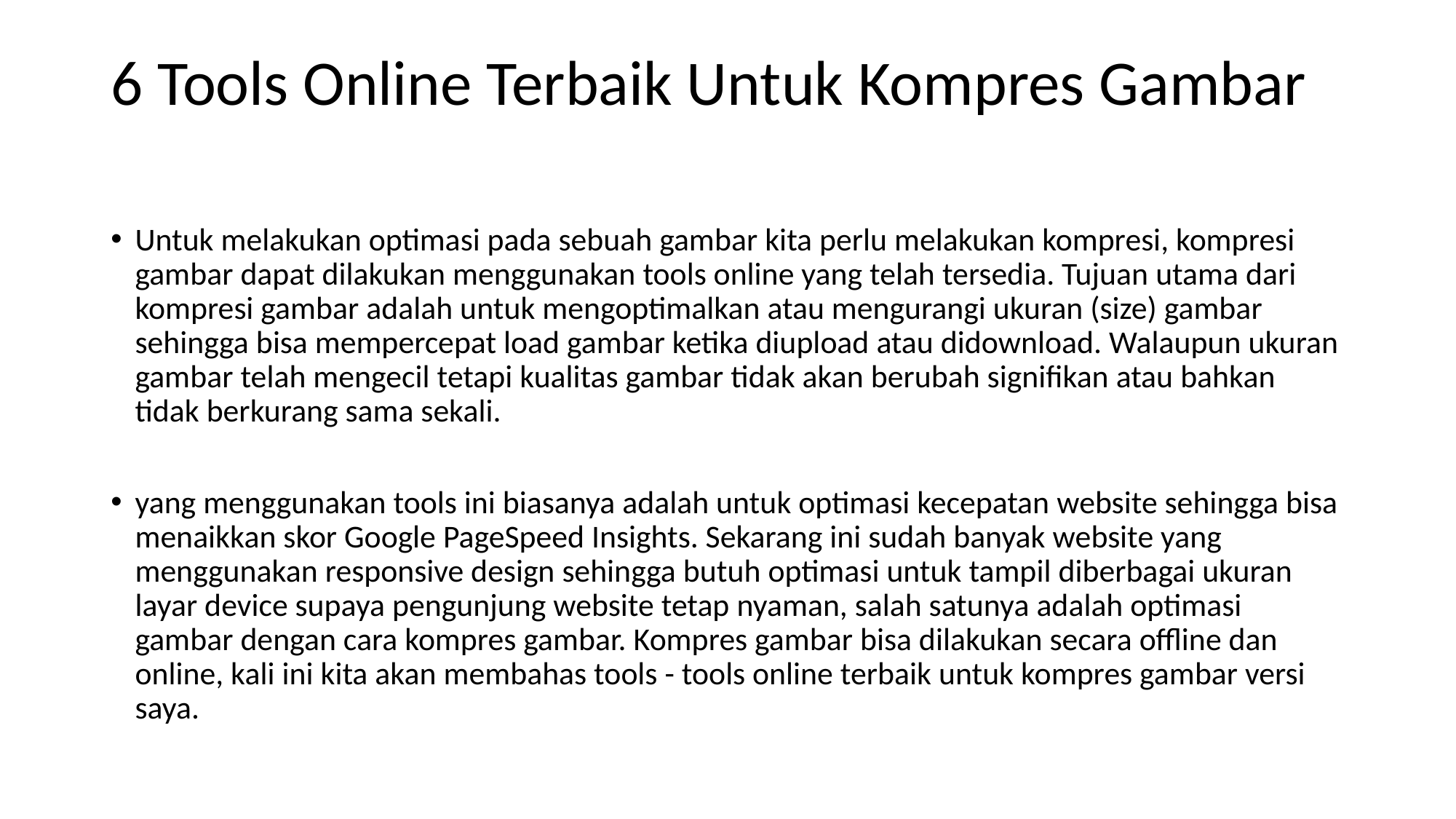

# 6 Tools Online Terbaik Untuk Kompres Gambar
Untuk melakukan optimasi pada sebuah gambar kita perlu melakukan kompresi, kompresi gambar dapat dilakukan menggunakan tools online yang telah tersedia. Tujuan utama dari kompresi gambar adalah untuk mengoptimalkan atau mengurangi ukuran (size) gambar sehingga bisa mempercepat load gambar ketika diupload atau didownload. Walaupun ukuran gambar telah mengecil tetapi kualitas gambar tidak akan berubah signifikan atau bahkan tidak berkurang sama sekali.

yang menggunakan tools ini biasanya adalah untuk optimasi kecepatan website sehingga bisa menaikkan skor Google PageSpeed Insights. Sekarang ini sudah banyak website yang menggunakan responsive design sehingga butuh optimasi untuk tampil diberbagai ukuran layar device supaya pengunjung website tetap nyaman, salah satunya adalah optimasi gambar dengan cara kompres gambar. Kompres gambar bisa dilakukan secara offline dan online, kali ini kita akan membahas tools - tools online terbaik untuk kompres gambar versi saya.